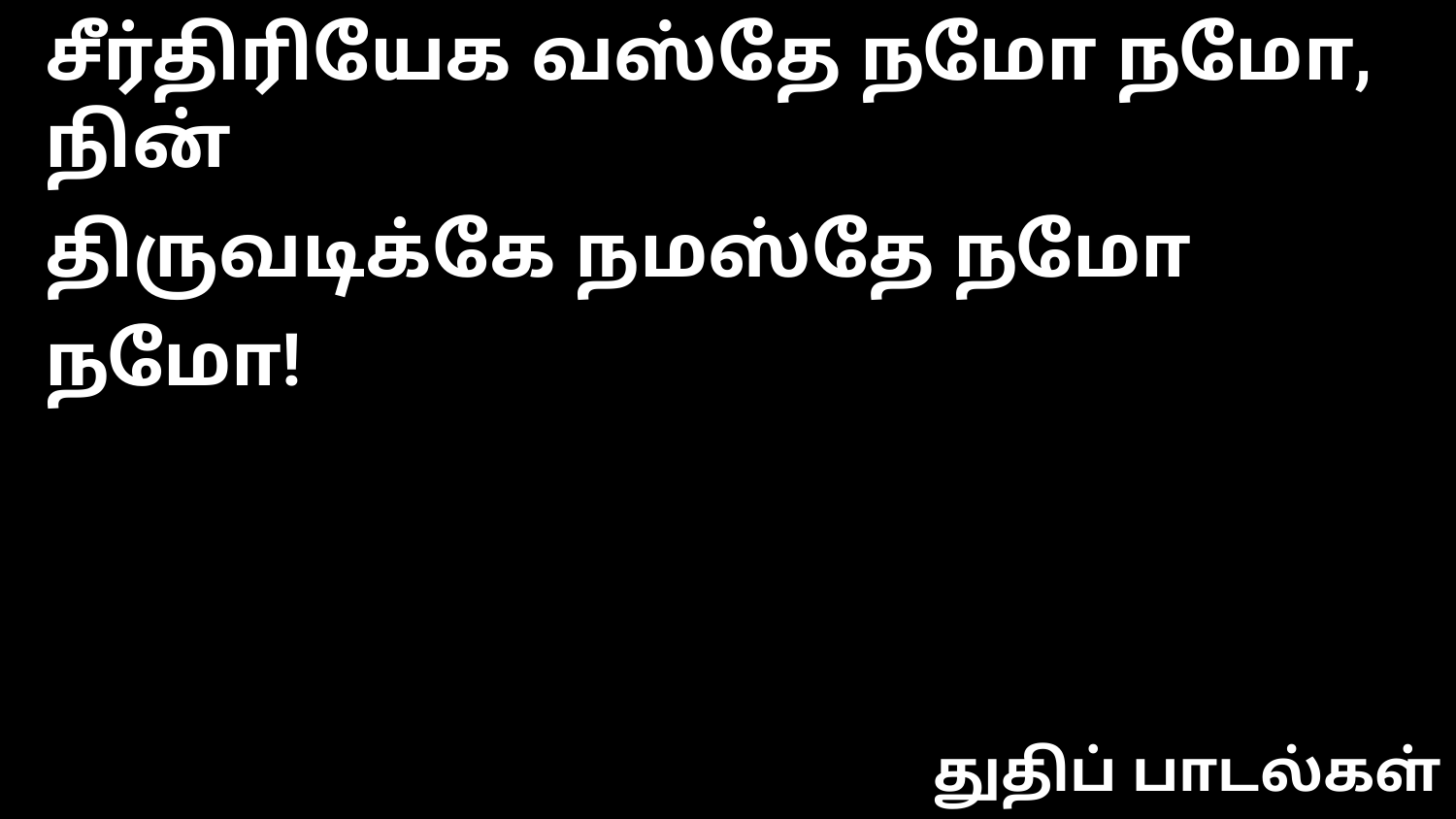

சீர்திரியேக வஸ்தே நமோ நமோ, நின்
திருவடிக்கே நமஸ்தே நமோ நமோ!
துதிப் பாடல்கள்